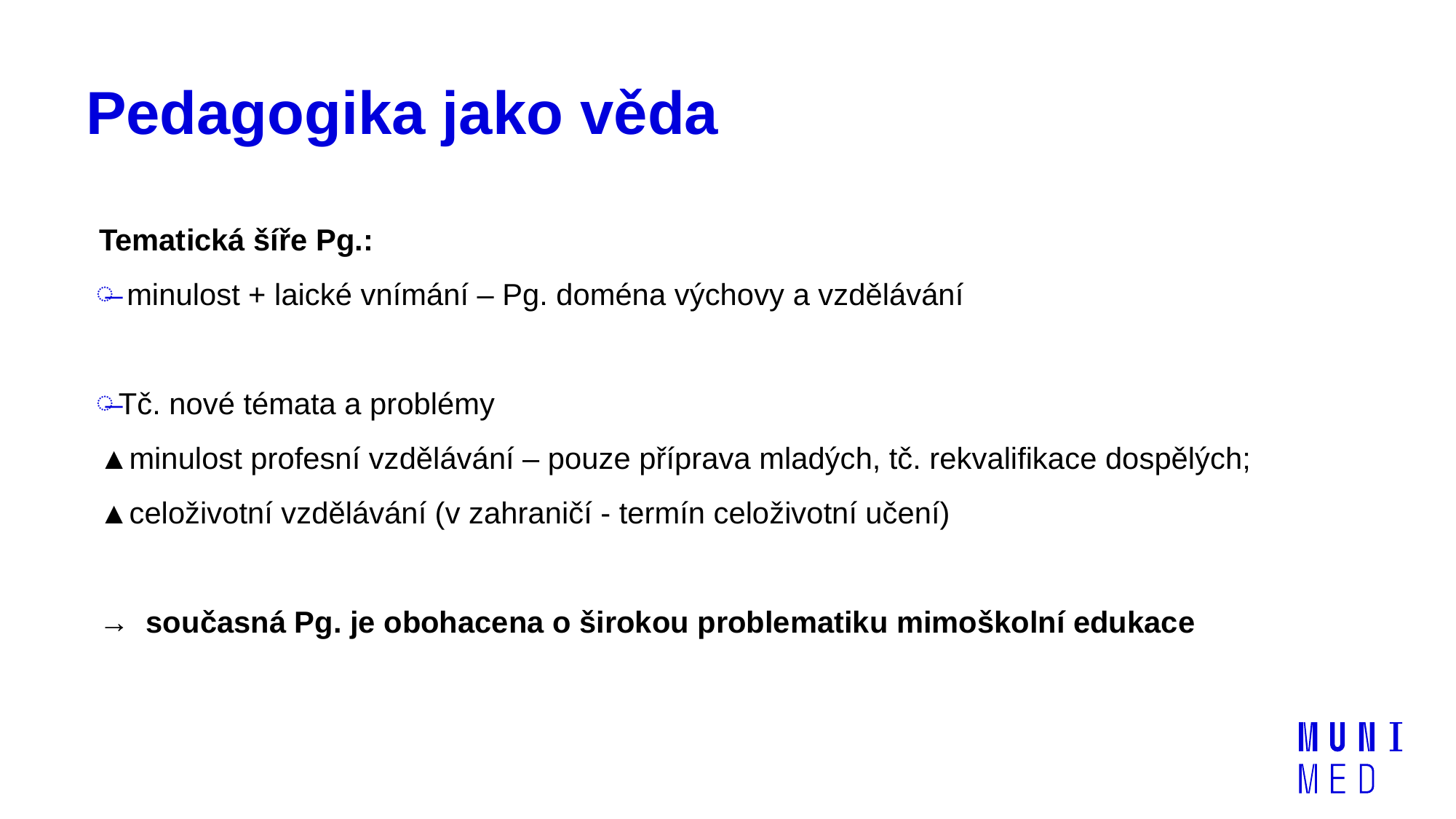

# Pedagogika jako věda
Tematická šíře Pg.:
 minulost + laické vnímání – Pg. doména výchovy a vzdělávání

Tč. nové témata a problémy
▲minulost profesní vzdělávání – pouze příprava mladých, tč. rekvalifikace dospělých;
▲celoživotní vzdělávání (v zahraničí - termín celoživotní učení)

→  současná Pg. je obohacena o širokou problematiku mimoškolní edukace